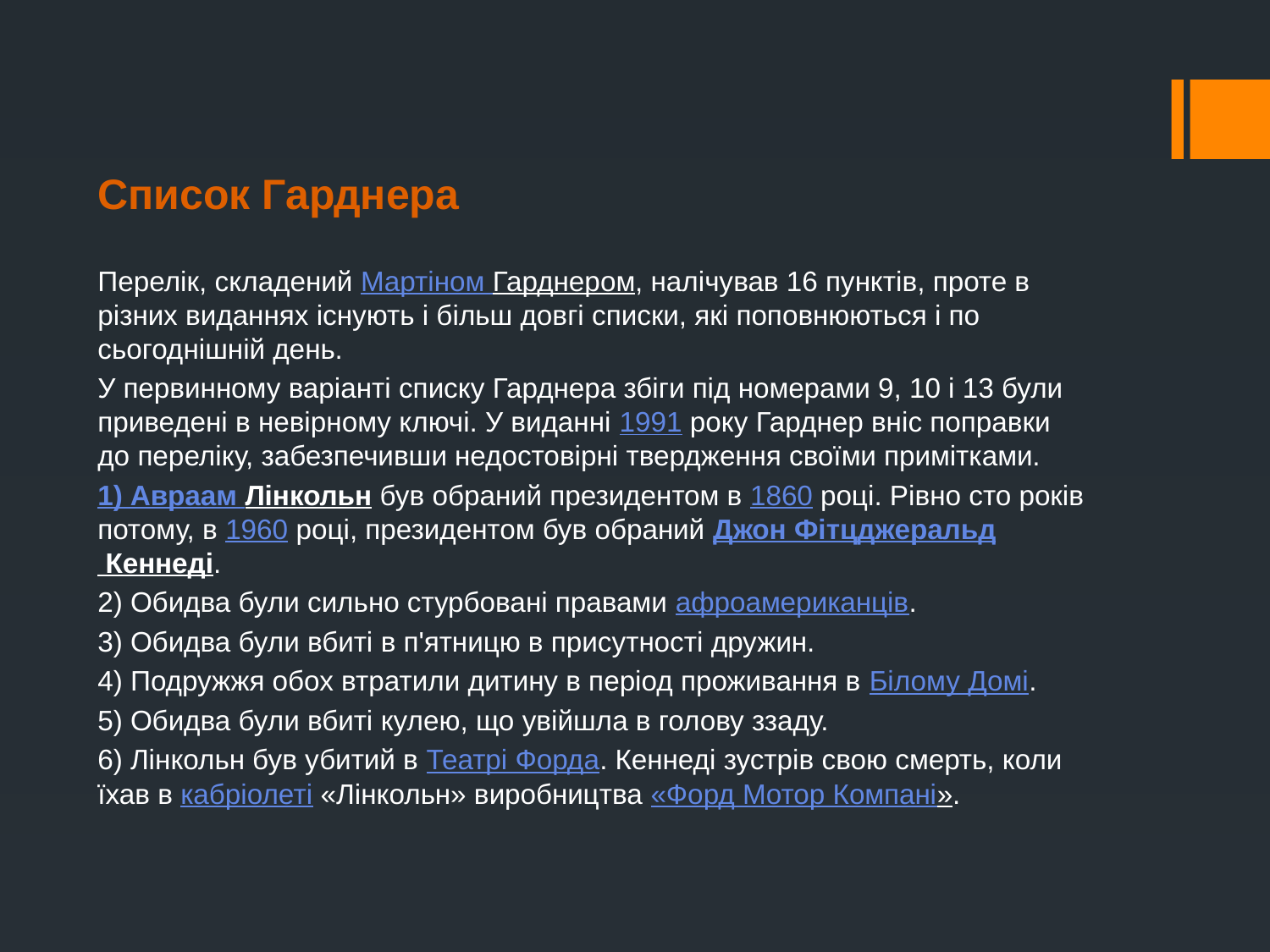

Список Гарднера

Перелік, складений Мартіном Гарднером, налічував 16 пунктів, проте в різних виданнях існують і більш довгі списки, які поповнюються і по сьогоднішній день.
У первинному варіанті списку Гарднера збіги під номерами 9, 10 і 13 були приведені в невірному ключі. У виданні 1991 року Гарднер вніс поправки до переліку, забезпечивши недостовірні твердження своїми примітками.
1) Авраам Лінкольн був обраний президентом в 1860 році. Рівно сто років потому, в 1960 році, президентом був обраний Джон Фітцджеральд Кеннеді.
2) Обидва були сильно стурбовані правами афроамериканців.
3) Обидва були вбиті в п'ятницю в присутності дружин.
4) Подружжя обох втратили дитину в період проживання в Білому Домі.
5) Обидва були вбиті кулею, що увійшла в голову ззаду.
6) Лінкольн був убитий в Театрі Форда. Кеннеді зустрів свою смерть, коли їхав в кабріолеті «Лінкольн» виробництва «Форд Мотор Компані».